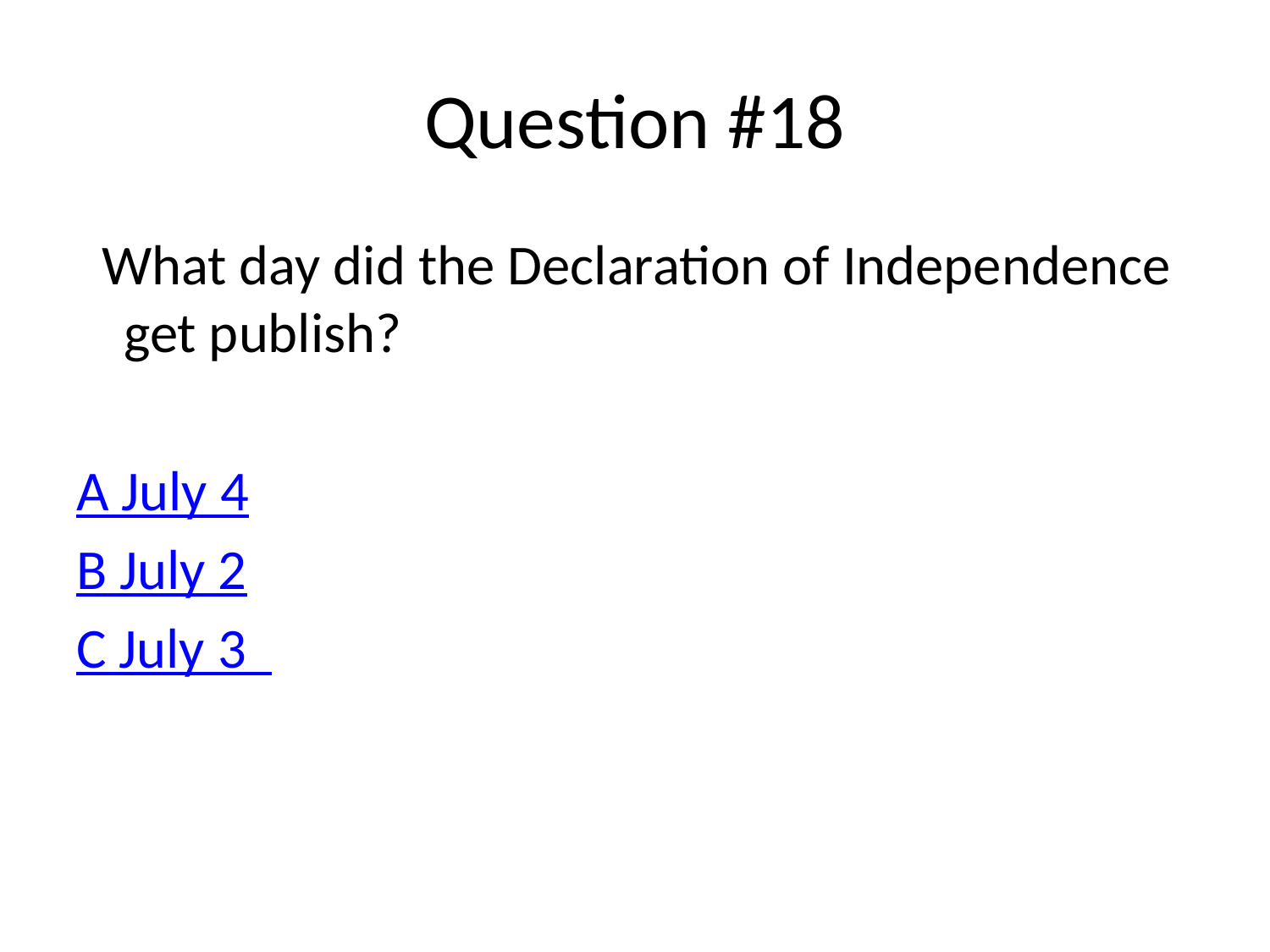

# Question #18
  What day did the Declaration of Independence get publish?

A July 4
B July 2
C July 3